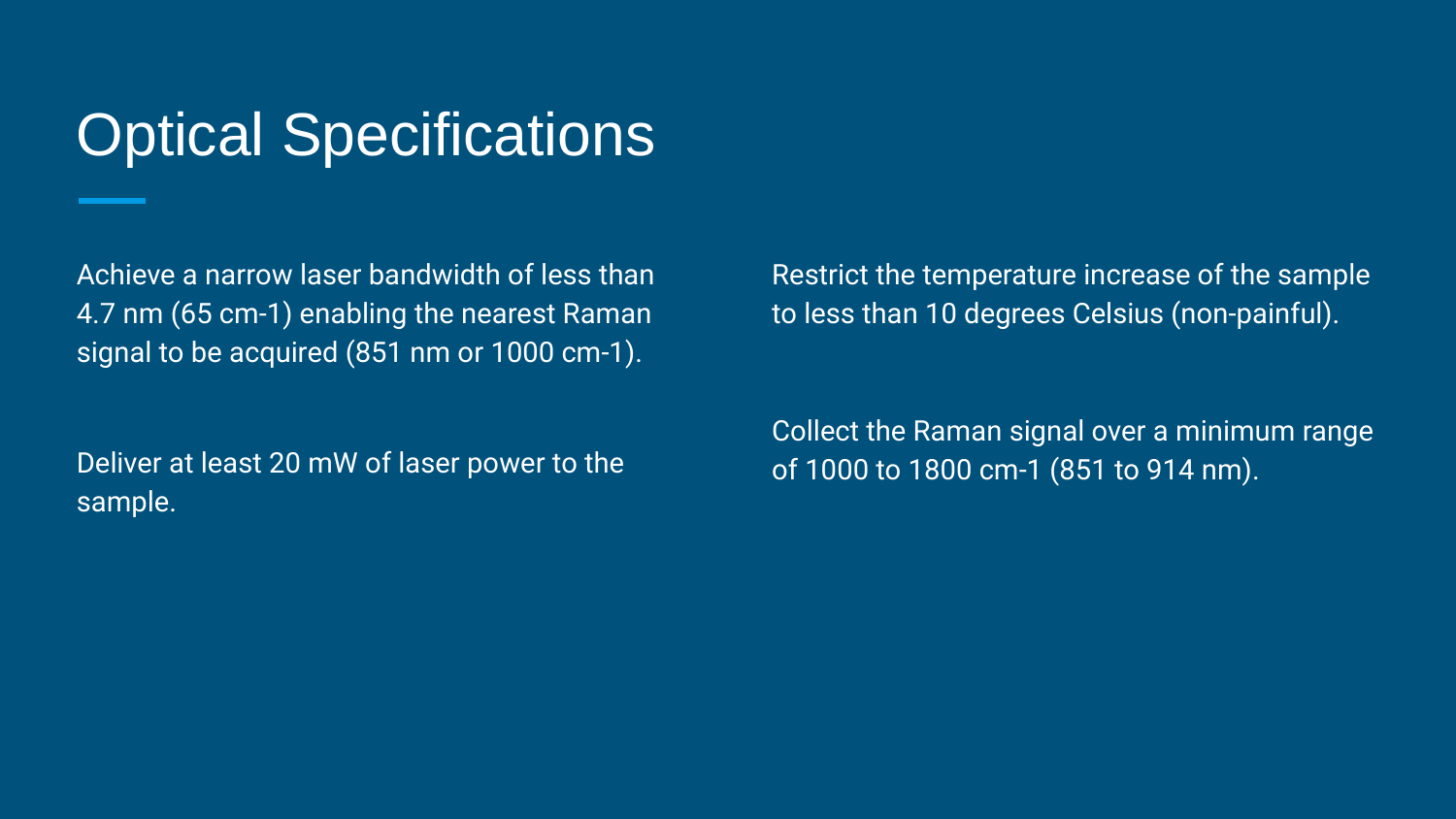

# Optical Specifications
Achieve a narrow laser bandwidth of less than 4.7 nm (65 cm-1) enabling the nearest Raman signal to be acquired (851 nm or 1000 cm-1).

Deliver at least 20 mW of laser power to the sample.

Restrict the temperature increase of the sample to less than 10 degrees Celsius (non-painful).

Collect the Raman signal over a minimum range of 1000 to 1800 cm-1 (851 to 914 nm).